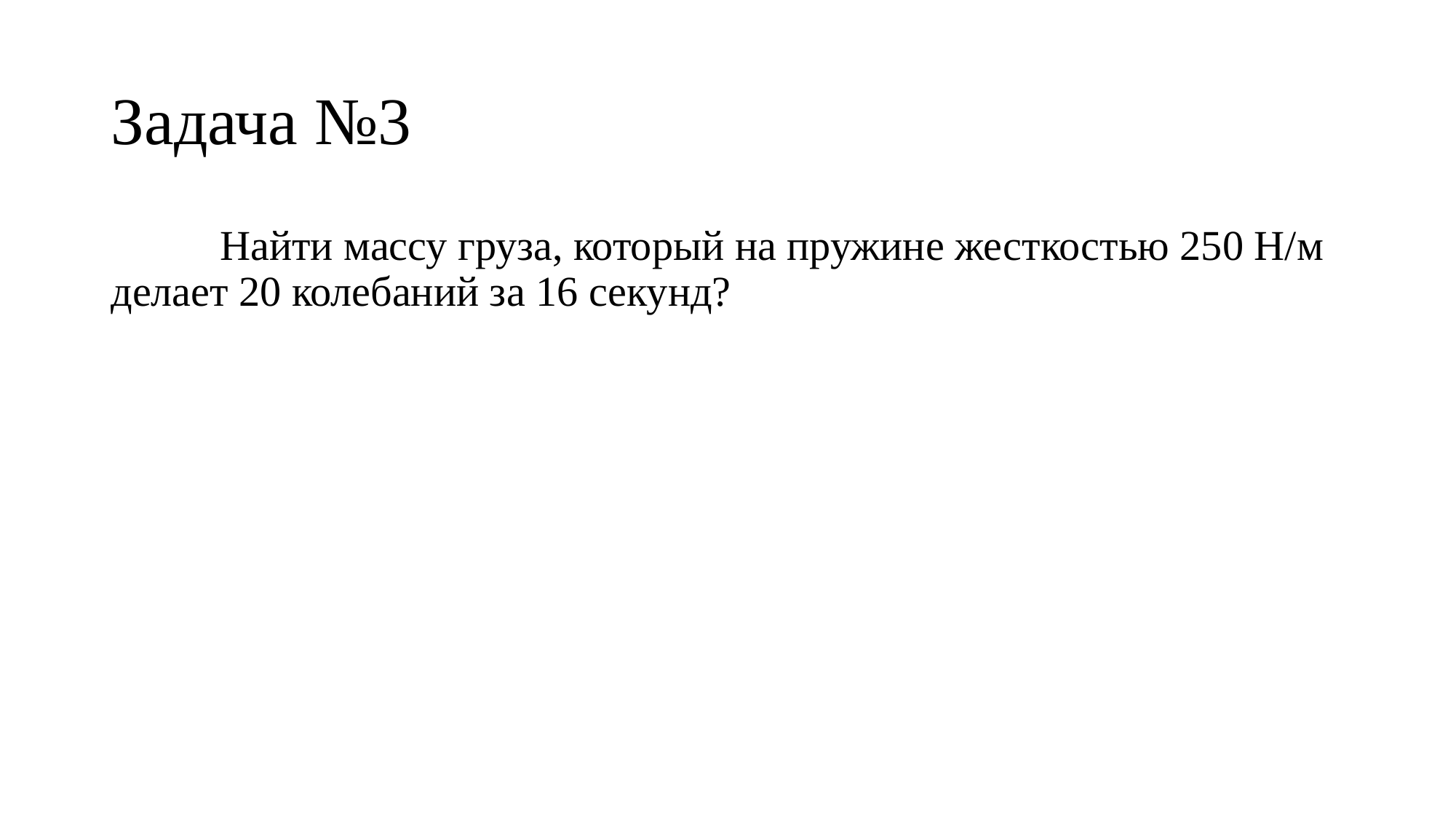

# Задача №3
	Найти массу груза, который на пружине жесткостью 250 Н/м делает 20 колебаний за 16 секунд?